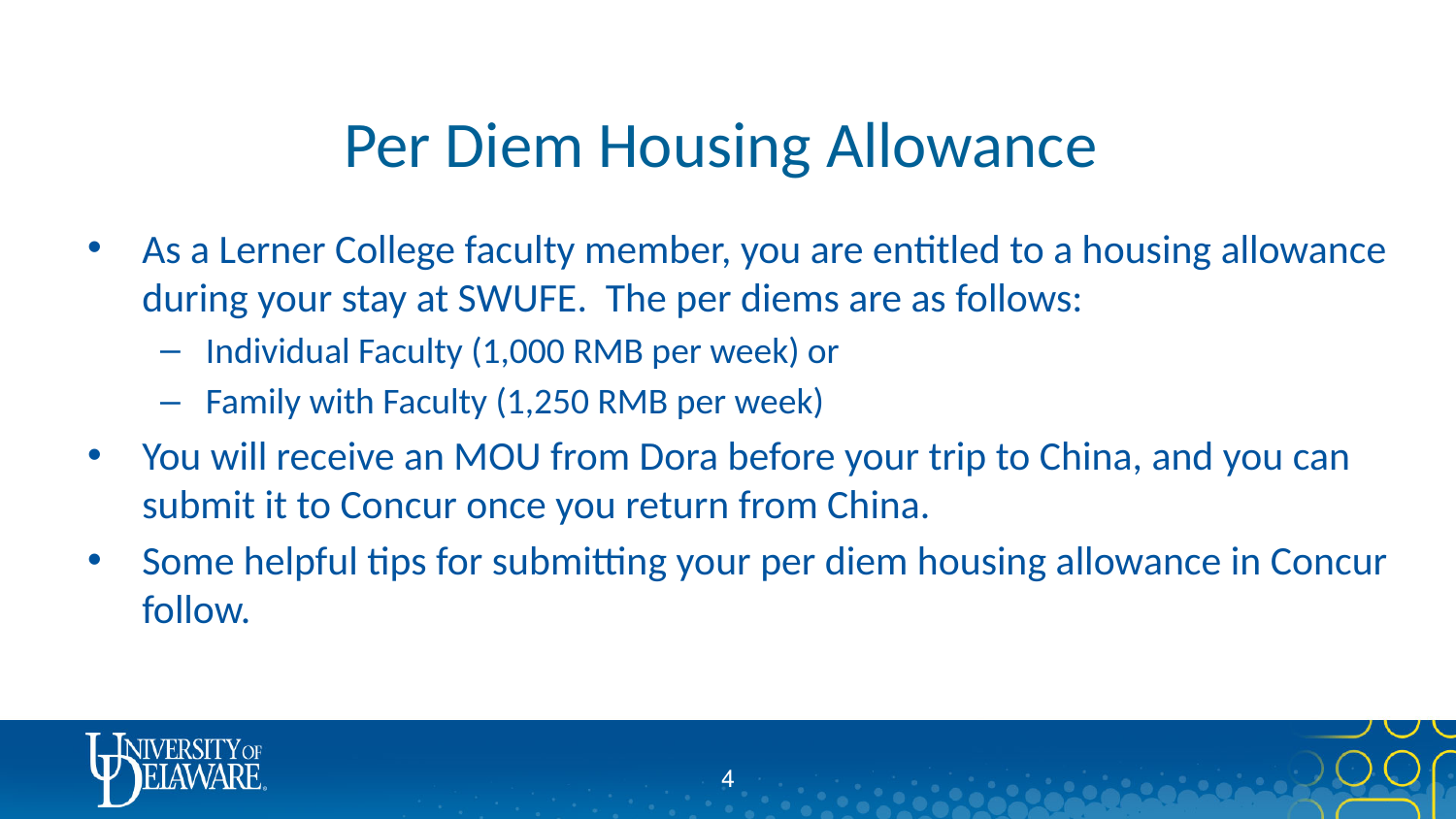

# Per Diem Housing Allowance
As a Lerner College faculty member, you are entitled to a housing allowance  during your stay at SWUFE.  The per diems are as follows:
Individual Faculty (1,000 RMB per week) or
Family with Faculty (1,250 RMB per week)
You will receive an MOU from Dora before your trip to China, and you can submit it to Concur once you return from China.
Some helpful tips for submitting your per diem housing allowance in Concur follow.

4